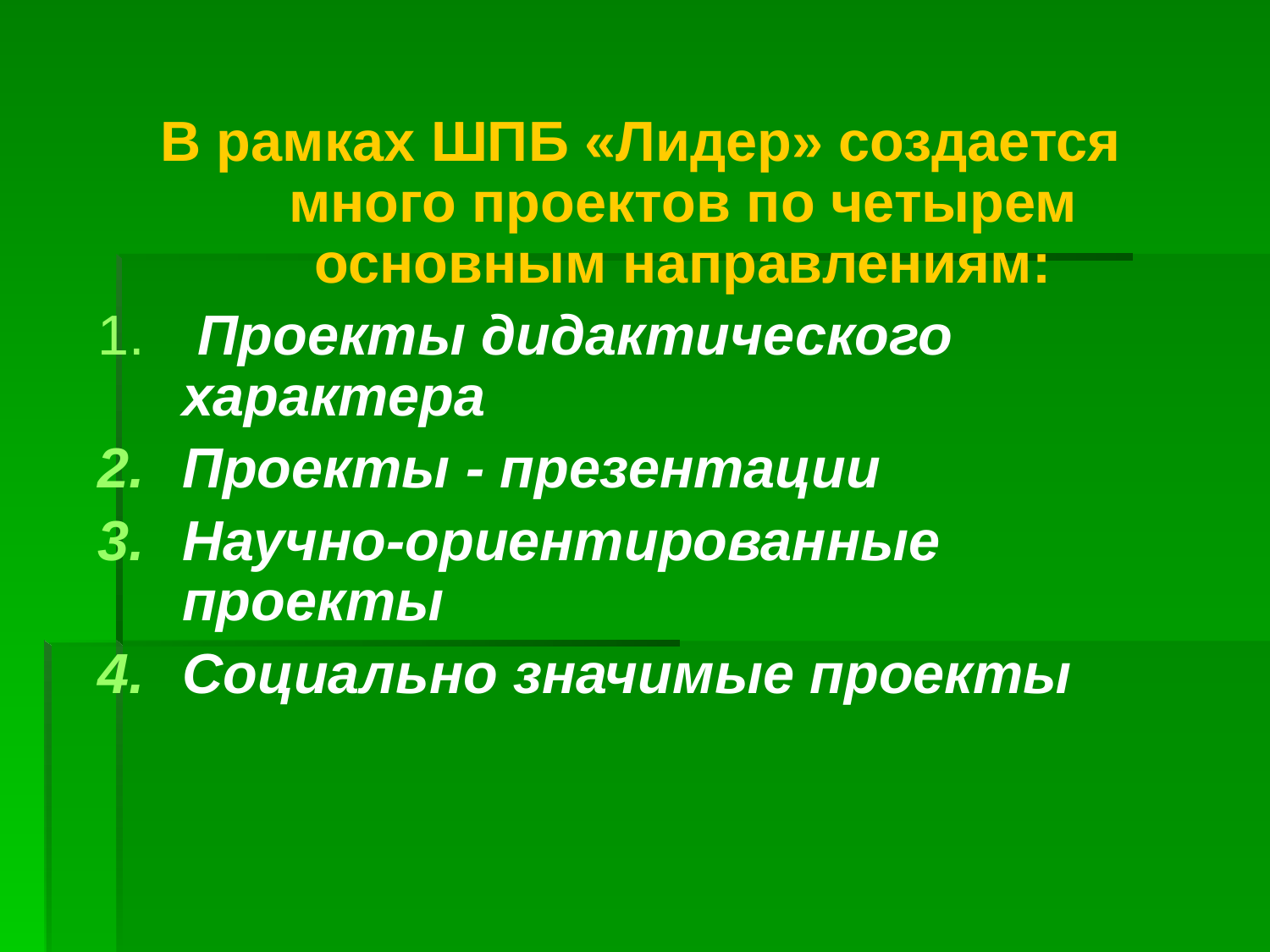

В рамках ШПБ «Лидер» создается много проектов по четырем основным направлениям:
 Проекты дидактического характера
Проекты - презентации
Научно-ориентированные проекты
Социально значимые проекты